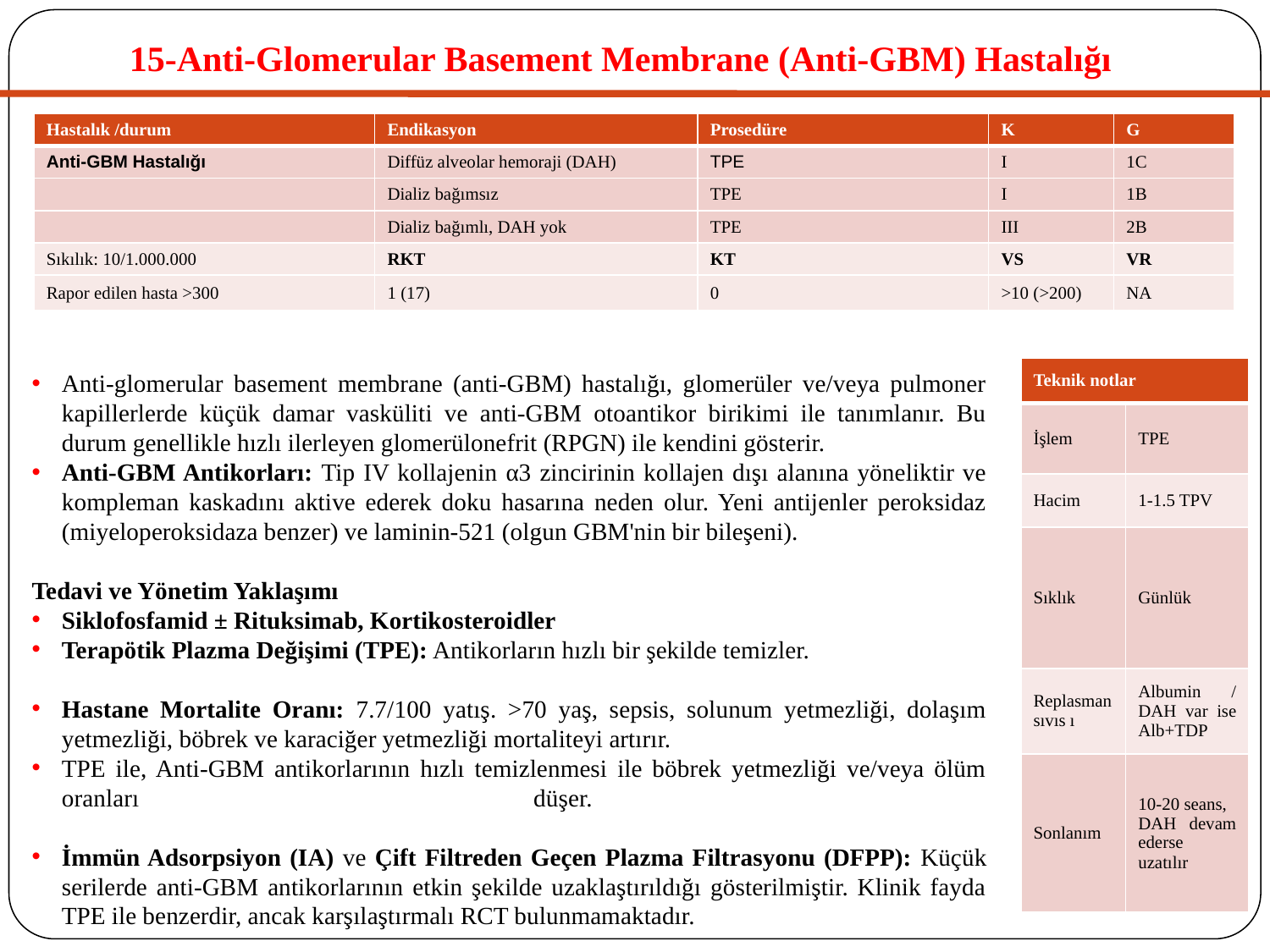

# 15-Anti-Glomerular Basement Membrane (Anti-GBM) Hastalığı
| Hastalık /durum | Endikasyon | Prosedüre | K | G |
| --- | --- | --- | --- | --- |
| Anti-GBM Hastalığı | Diffüz alveolar hemoraji (DAH) | TPE | I | 1C |
|  | Dializ bağımsız | TPE | I | 1B |
|  | Dializ bağımlı, DAH yok | TPE | III | 2B |
| Sıkılık: 10/1.000.000 | RKT | KT | VS | VR |
| Rapor edilen hasta >300 | 1 (17) | 0 | >10 (>200) | NA |
| Teknik notlar |  |
| --- | --- |
| İşlem | TPE |
| Hacim | 1-1.5 TPV |
| Sıklık | Günlük |
| Replasman sıvıs ı | Albumin / DAH var ise Alb+TDP |
| Sonlanım | 10-20 seans, DAH devam ederse uzatılır |
Anti-glomerular basement membrane (anti-GBM) hastalığı, glomerüler ve/veya pulmoner kapillerlerde küçük damar vasküliti ve anti-GBM otoantikor birikimi ile tanımlanır. Bu durum genellikle hızlı ilerleyen glomerülonefrit (RPGN) ile kendini gösterir.
Anti-GBM Antikorları: Tip IV kollajenin α3 zincirinin kollajen dışı alanına yöneliktir ve kompleman kaskadını aktive ederek doku hasarına neden olur. Yeni antijenler peroksidaz (miyeloperoksidaza benzer) ve laminin-521 (olgun GBM'nin bir bileşeni).

Tedavi ve Yönetim Yaklaşımı
Siklofosfamid ± Rituksimab, Kortikosteroidler
Terapötik Plazma Değişimi (TPE): Antikorların hızlı bir şekilde temizler.

Hastane Mortalite Oranı: 7.7/100 yatış. >70 yaş, sepsis, solunum yetmezliği, dolaşım yetmezliği, böbrek ve karaciğer yetmezliği mortaliteyi artırır.
TPE ile, Anti-GBM antikorlarının hızlı temizlenmesi ile böbrek yetmezliği ve/veya ölüm oranları düşer.
İmmün Adsorpsiyon (IA) ve Çift Filtreden Geçen Plazma Filtrasyonu (DFPP): Küçük serilerde anti-GBM antikorlarının etkin şekilde uzaklaştırıldığı gösterilmiştir. Klinik fayda TPE ile benzerdir, ancak karşılaştırmalı RCT bulunmamaktadır.